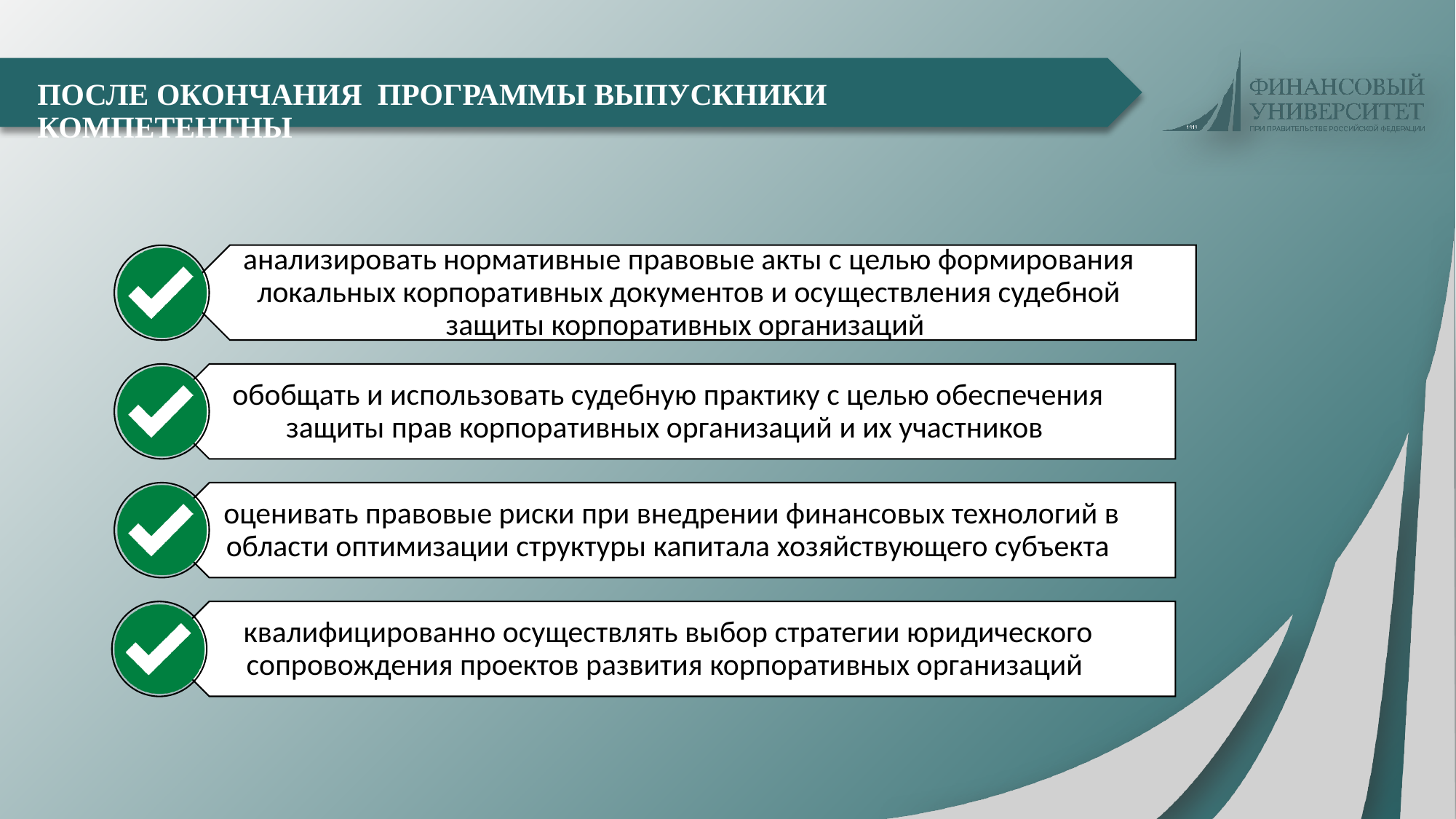

# ПОСЛЕ ОКОНЧАНИЯ  ПРОГРАММЫ ВЫПУСКНИКИ КОМПЕТЕНТНЫ
анализировать нормативные правовые акты с целью формирования локальных корпоративных документов и осуществления судебной защиты корпоративных организаций
обобщать и использовать судебную практику с целью обеспечения защиты прав корпоративных организаций и их участников
 оценивать правовые риски при внедрении финансовых технологий в области оптимизации структуры капитала хозяйствующего субъекта
квалифицированно осуществлять выбор стратегии юридического сопровождения проектов развития корпоративных организаций